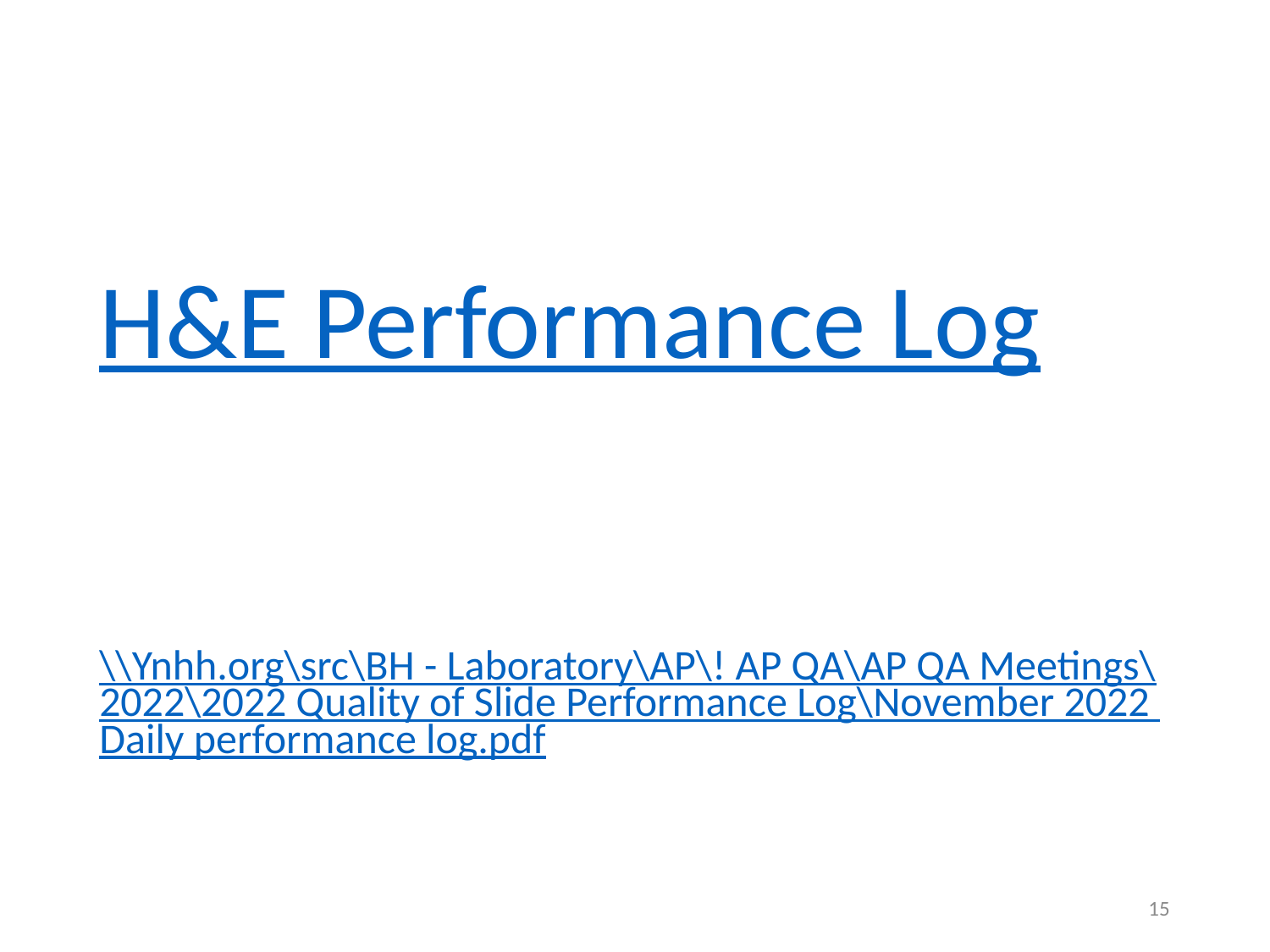

# H&E Performance Log
\\Ynhh.org\src\BH - Laboratory\AP\! AP QA\AP QA Meetings\2022\2022 Quality of Slide Performance Log\November 2022 Daily performance log.pdf
15